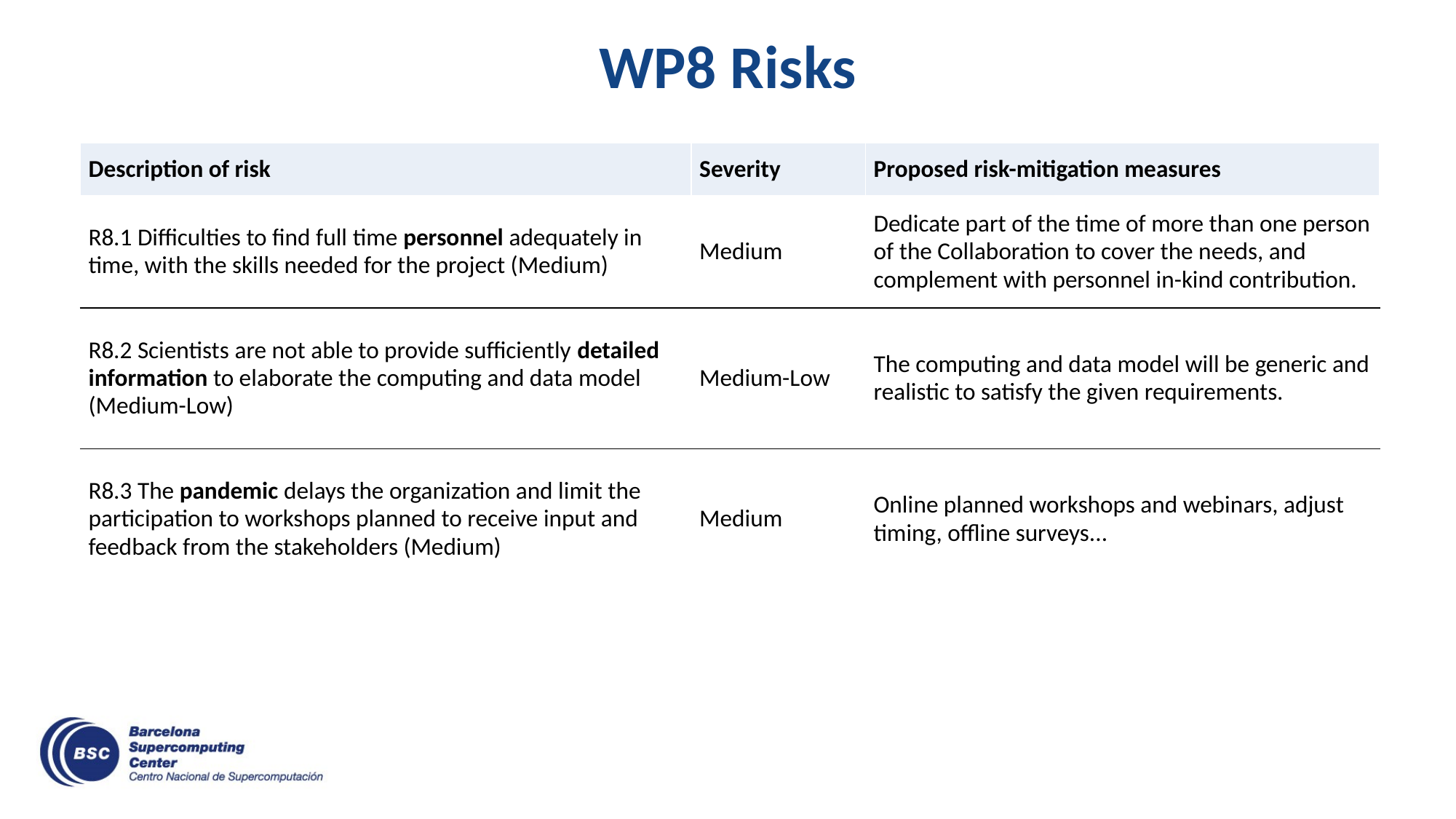

# WP8 Risks
| Description of risk | Severity | Proposed risk-mitigation measures |
| --- | --- | --- |
| R8.1 Difficulties to find full time personnel adequately in time, with the skills needed for the project (Medium) | Medium | Dedicate part of the time of more than one person of the Collaboration to cover the needs, and complement with personnel in-kind contribution. |
| R8.2 Scientists are not able to provide sufficiently detailed information to elaborate the computing and data model (Medium-Low) | Medium-Low | The computing and data model will be generic and realistic to satisfy the given requirements. |
| R8.3 The pandemic delays the organization and limit the participation to workshops planned to receive input and feedback from the stakeholders (Medium) | Medium | Online planned workshops and webinars, adjust timing, offline surveys... |